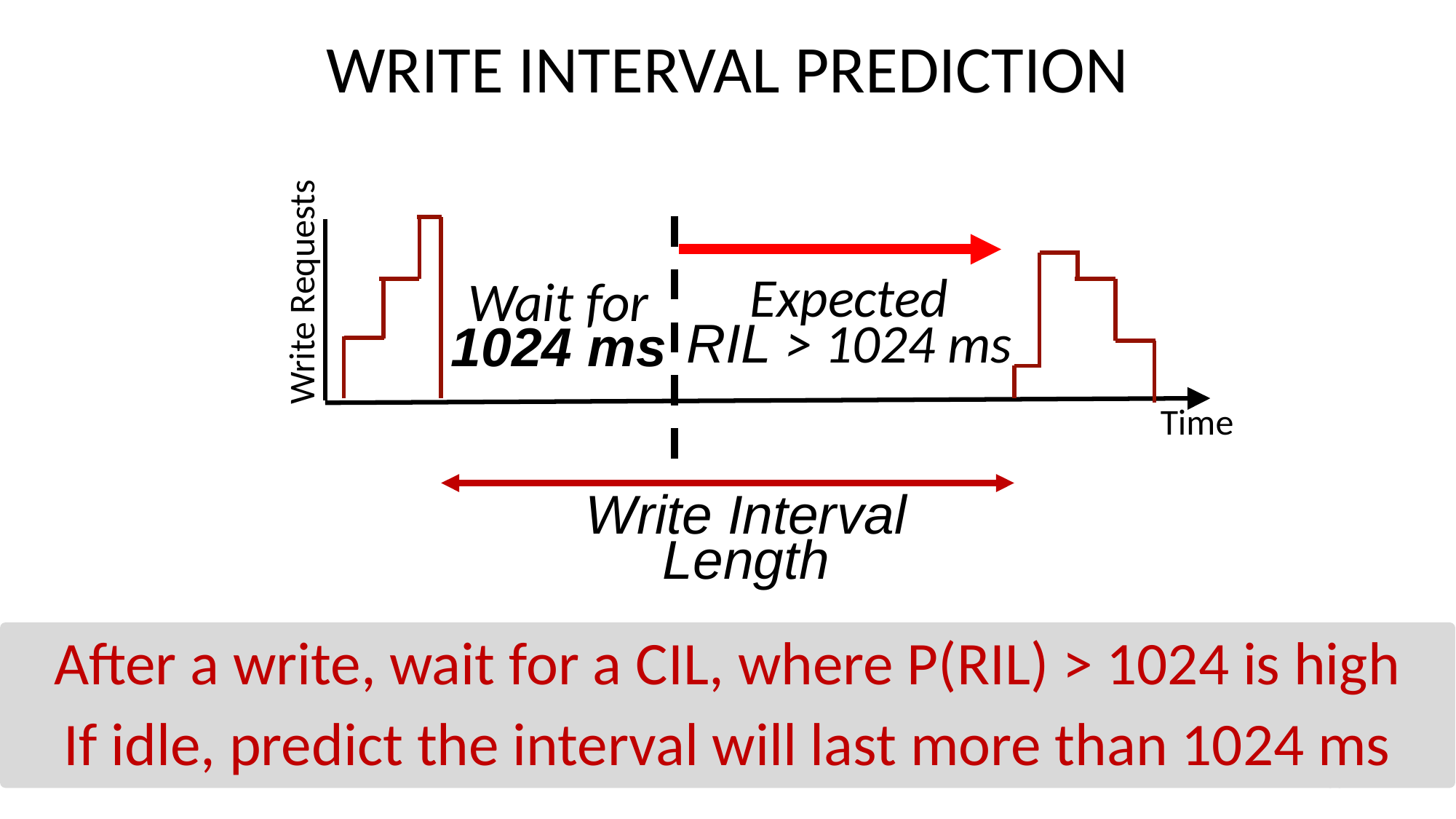

WRITE INTERVAL PREDICTION
Time
Write Interval Length
Write Requests
Expected
RIL > 1024 ms
Wait for
1024 ms
After a write, wait for a CIL, where P(RIL) > 1024 is high
If idle, predict the interval will last more than 1024 ms
38